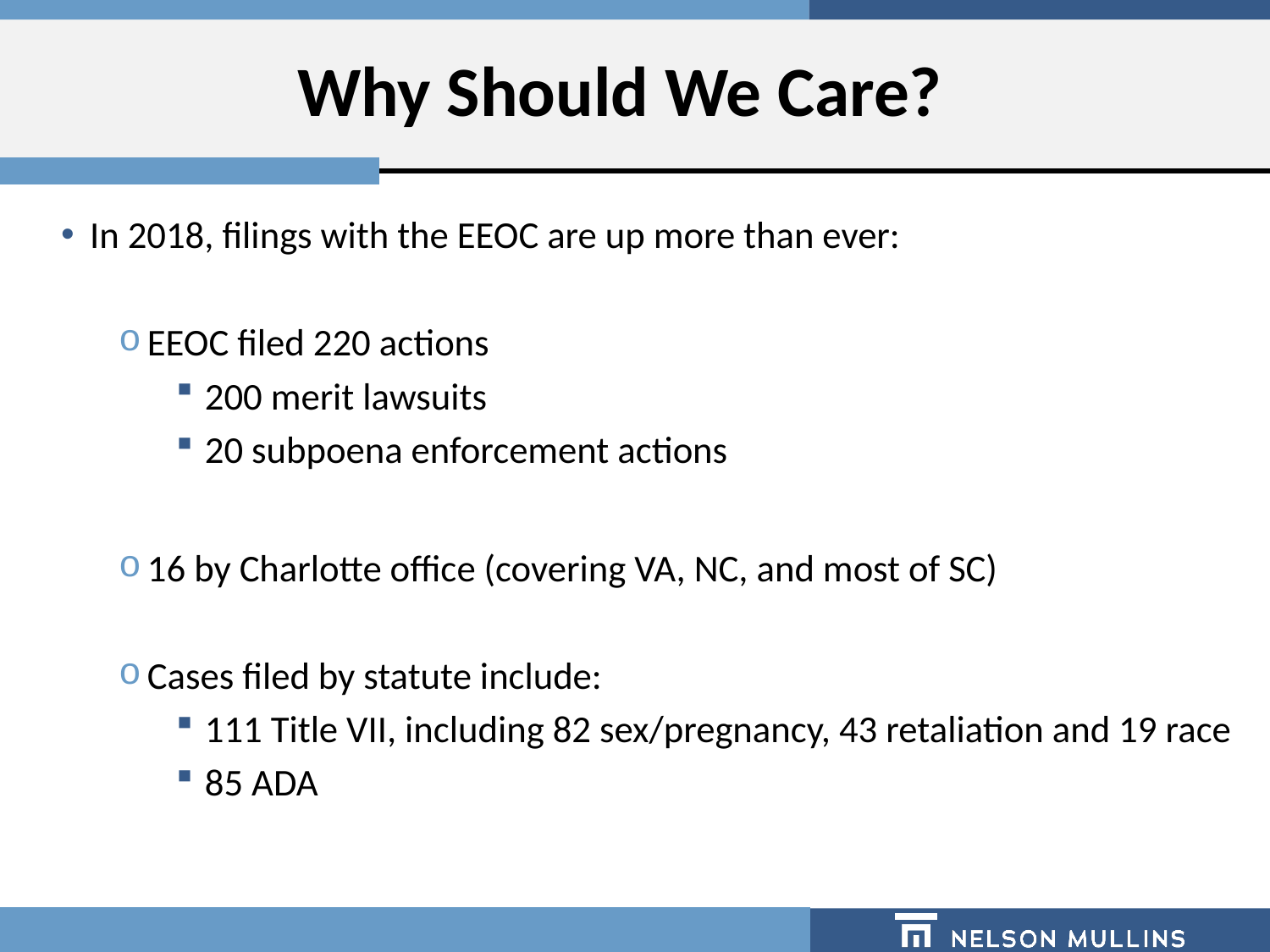

# Why Should We Care?
In 2018, filings with the EEOC are up more than ever:

EEOC filed 220 actions
200 merit lawsuits
20 subpoena enforcement actions

16 by Charlotte office (covering VA, NC, and most of SC)

Cases filed by statute include:
111 Title VII, including 82 sex/pregnancy, 43 retaliation and 19 race
85 ADA